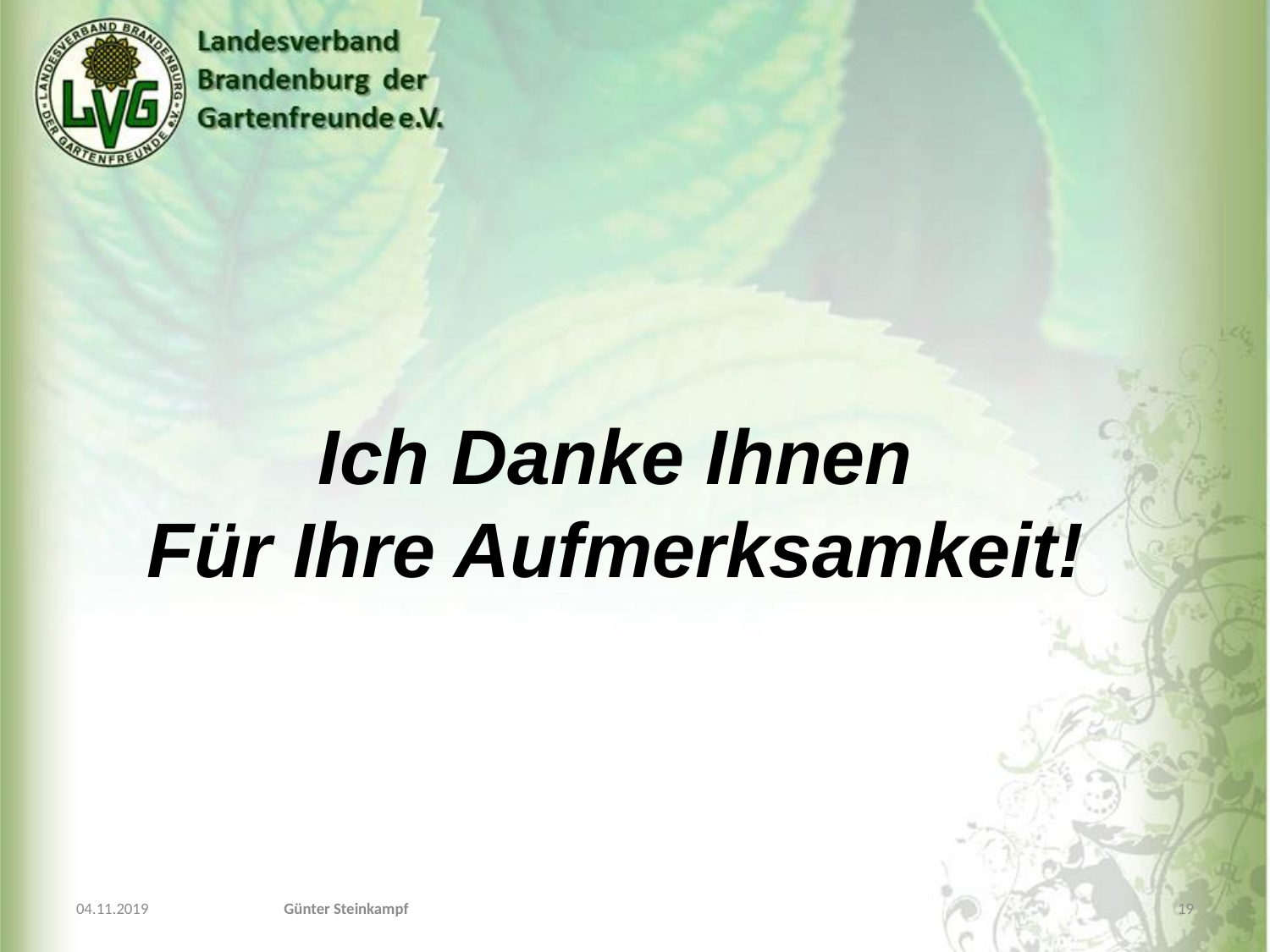

Ich Danke Ihnen
Für Ihre Aufmerksamkeit!
04.11.2019
Günter Steinkampf
19